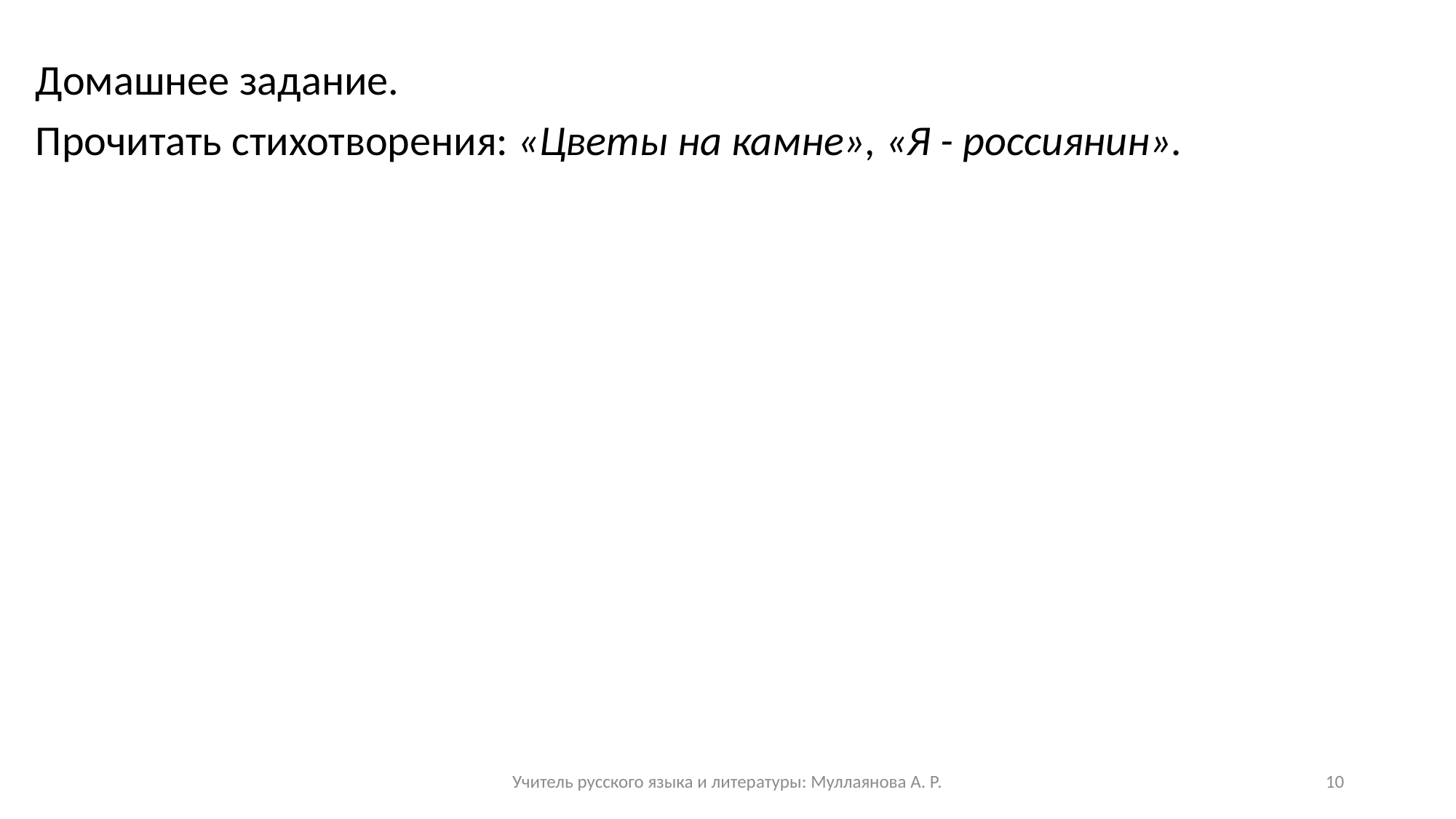

Домашнее задание.
Прочитать стихотворения: «Цветы на камне», «Я - россиянин».
Учитель русского языка и литературы: Муллаянова А. Р.
10